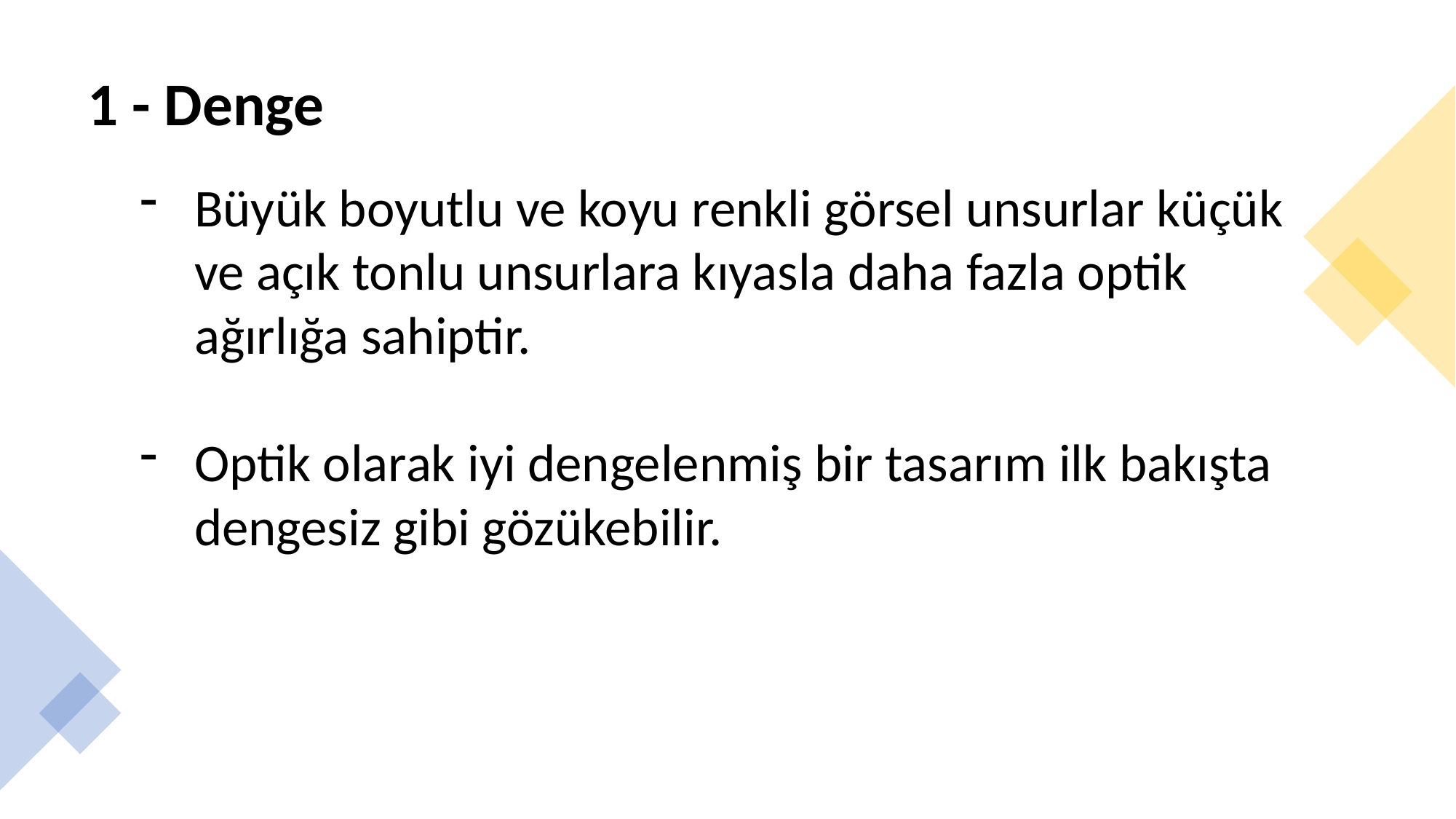

# 1 - Denge

Büyük boyutlu ve koyu renkli görsel unsurlar küçük ve açık tonlu unsurlara kıyasla daha fazla optik ağırlığa sahiptir.

Optik olarak iyi dengelenmiş bir tasarım ilk bakışta dengesiz gibi gözükebilir.

Dr. Öğr. Üyesi Ergin Şafak Dikmen
3